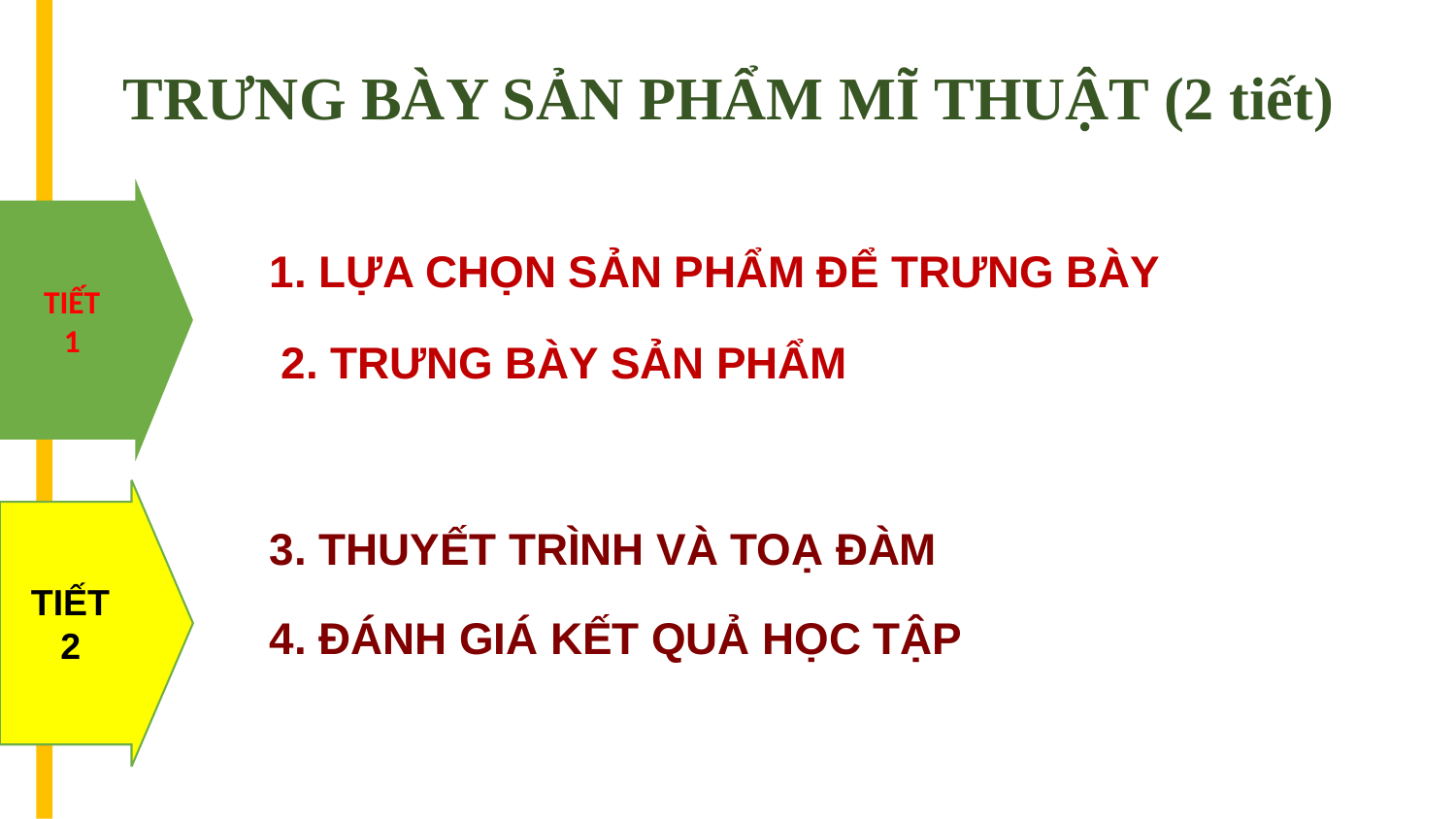

TRƯNG BÀY SẢN PHẨM MĨ THUẬT (2 tiết)
TIẾT
1
1. LỰA CHỌN SẢN PHẨM ĐỂ TRƯNG BÀY
2. TRƯNG BÀY SẢN PHẨM
TIẾT
2
3. THUYẾT TRÌNH VÀ TOẠ ĐÀM
4. ĐÁNH GIÁ KẾT QUẢ HỌC TẬP